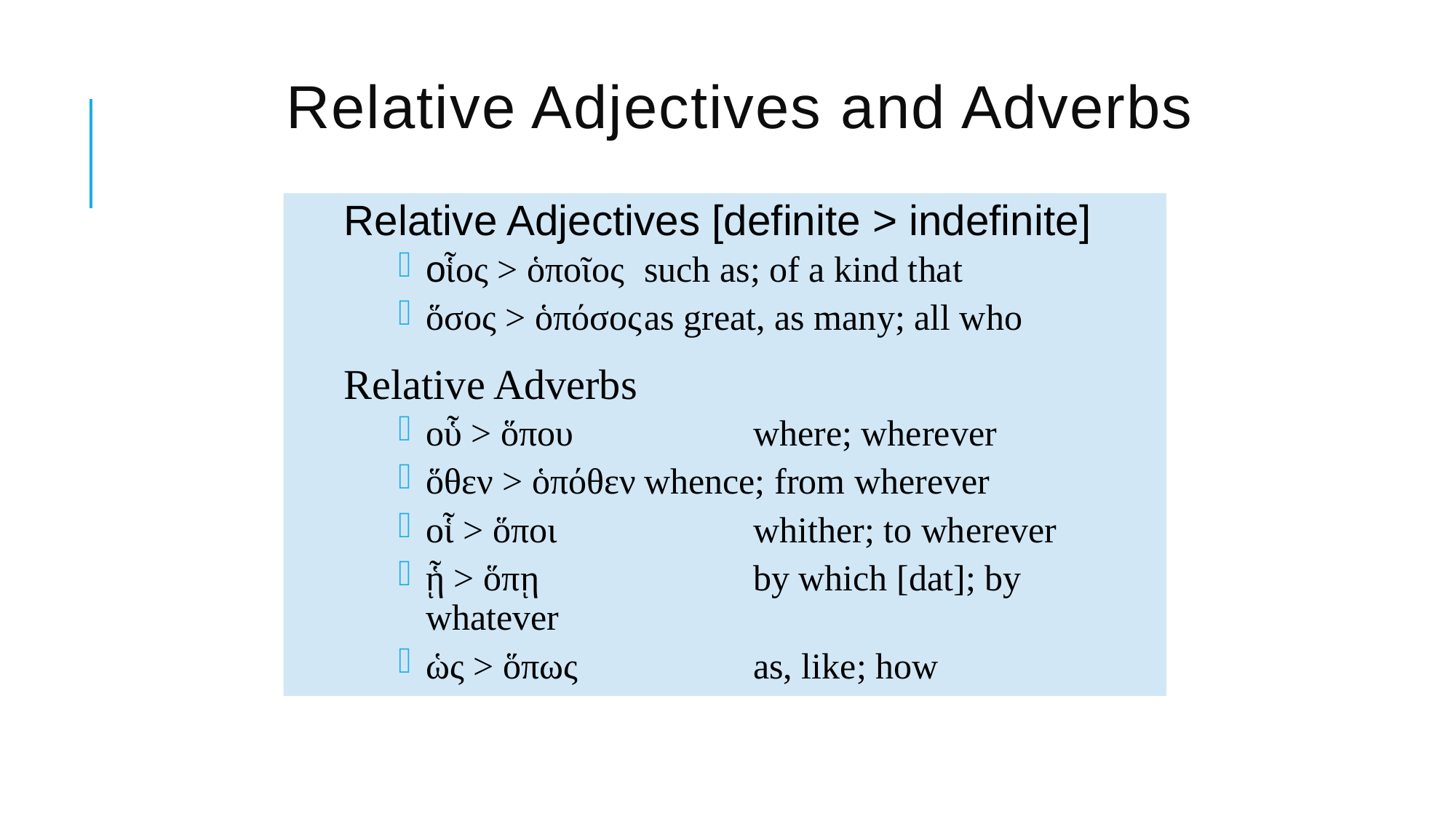

# Relative Adjectives and Adverbs
Relative Adjectives [definite > indefinite]
οἷος > ὁποῖος	such as; of a kind that
ὅσος > ὁπόσος	as great, as many; all who
Relative Adverbs
οὗ > ὅπου		where; wherever
ὅθεν > ὁπόθεν	whence; from wherever
οἷ > ὅποι		whither; to wherever
ᾗ > ὅπῃ		by which [dat]; by whatever
ὡς > ὅπως		as, like; how